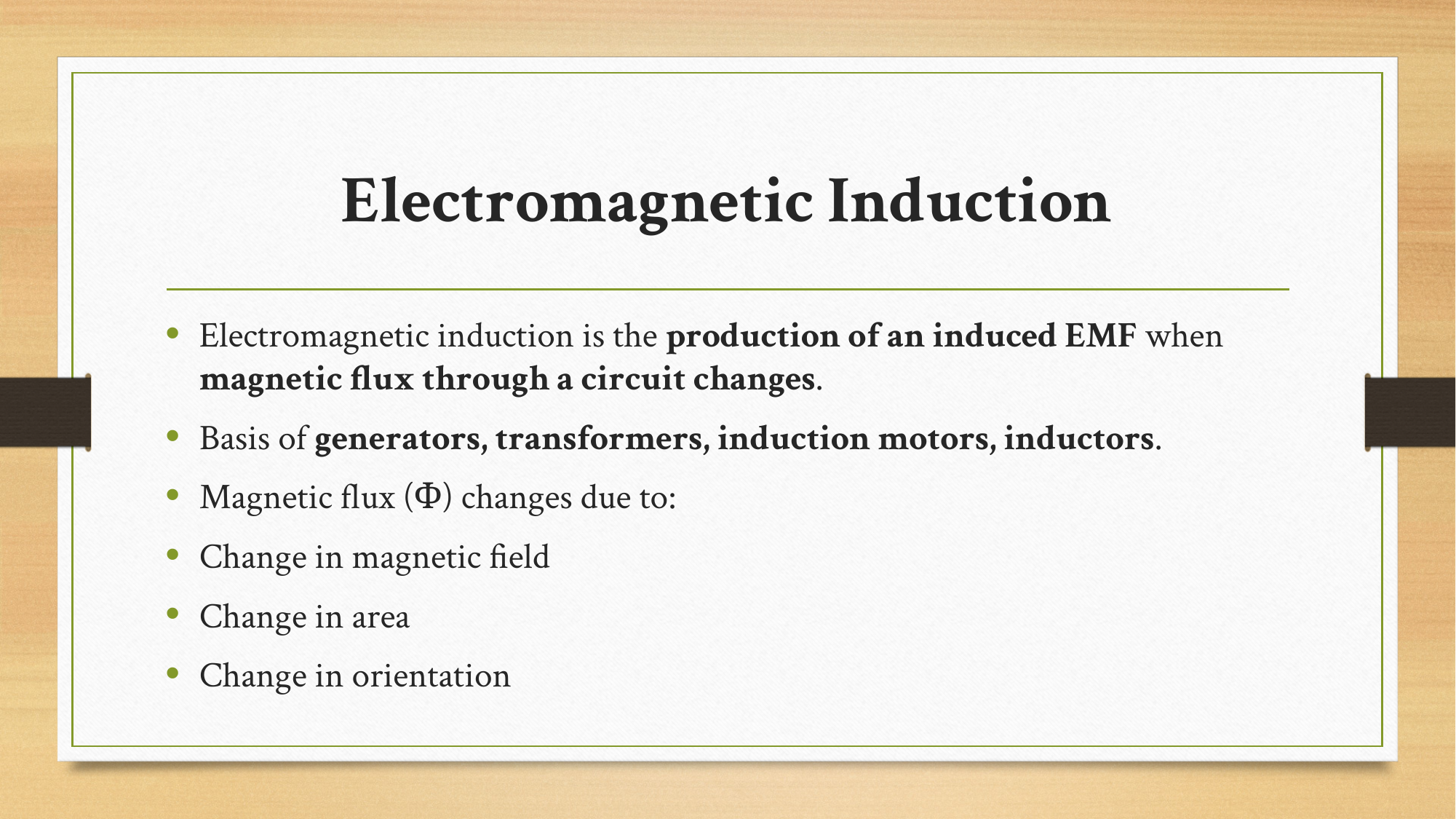

# Electromagnetic Induction
Electromagnetic induction is the production of an induced EMF when magnetic flux through a circuit changes.
Basis of generators, transformers, induction motors, inductors.
Magnetic flux (Φ) changes due to:
Change in magnetic field
Change in area
Change in orientation